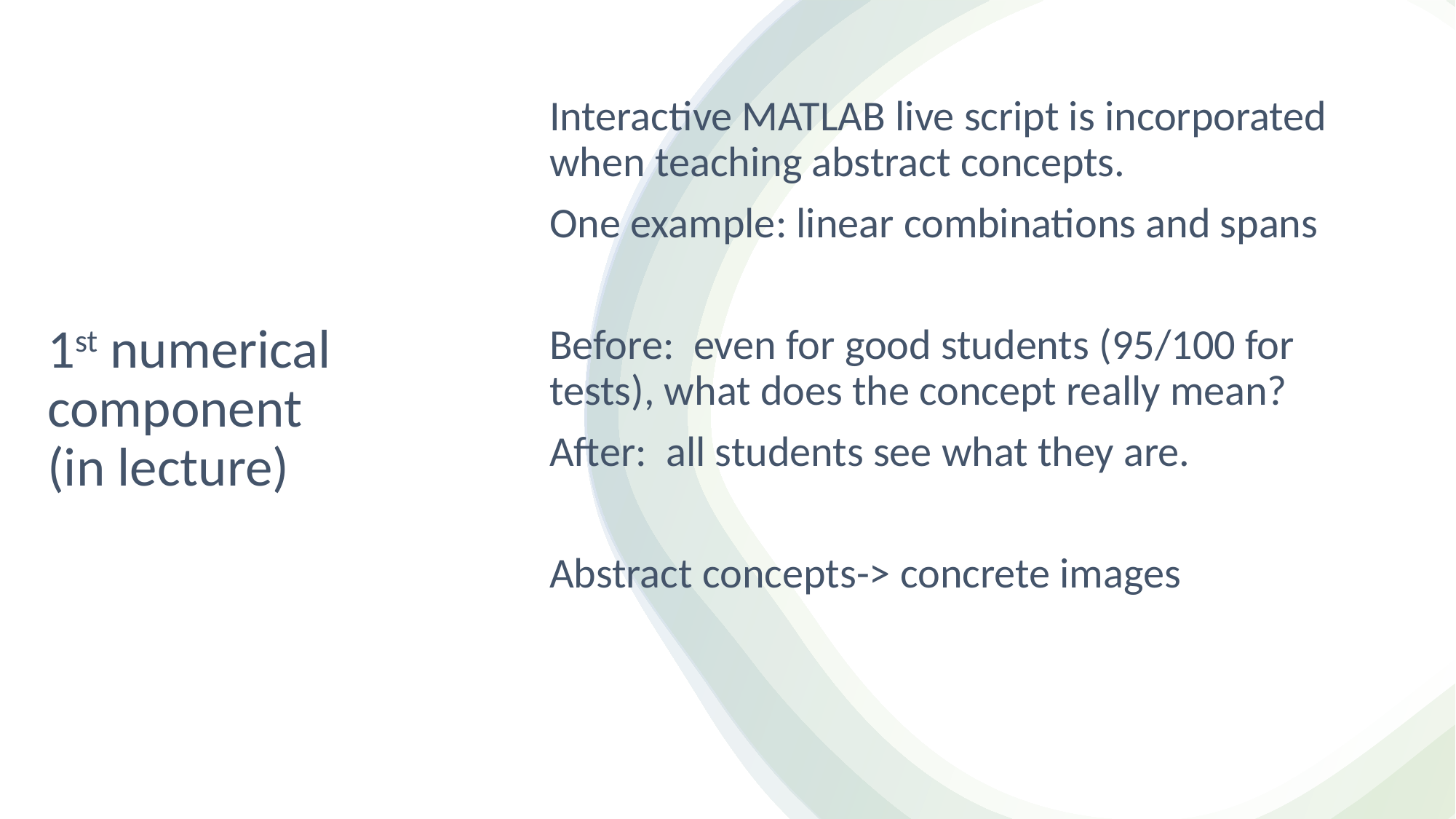

Interactive MATLAB live script is incorporated when teaching abstract concepts.
One example: linear combinations and spans

Before:  even for good students (95/100 for tests), what does the concept really mean?
After:  all students see what they are.

Abstract concepts-> concrete images

# 1st numerical component (in lecture)